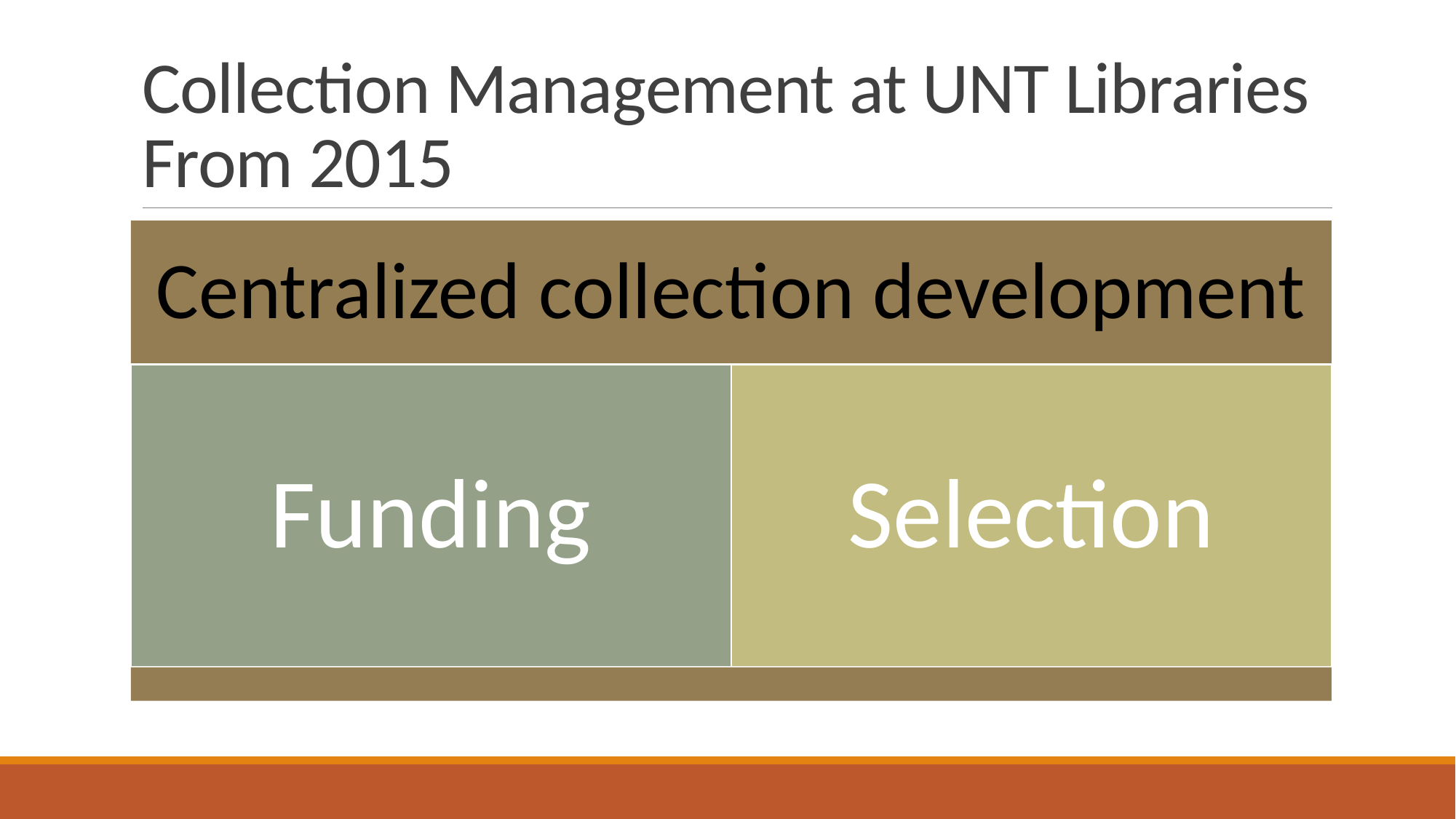

# Collection Management at UNT Libraries From 2015
Centralized collection development
Funding
Selection